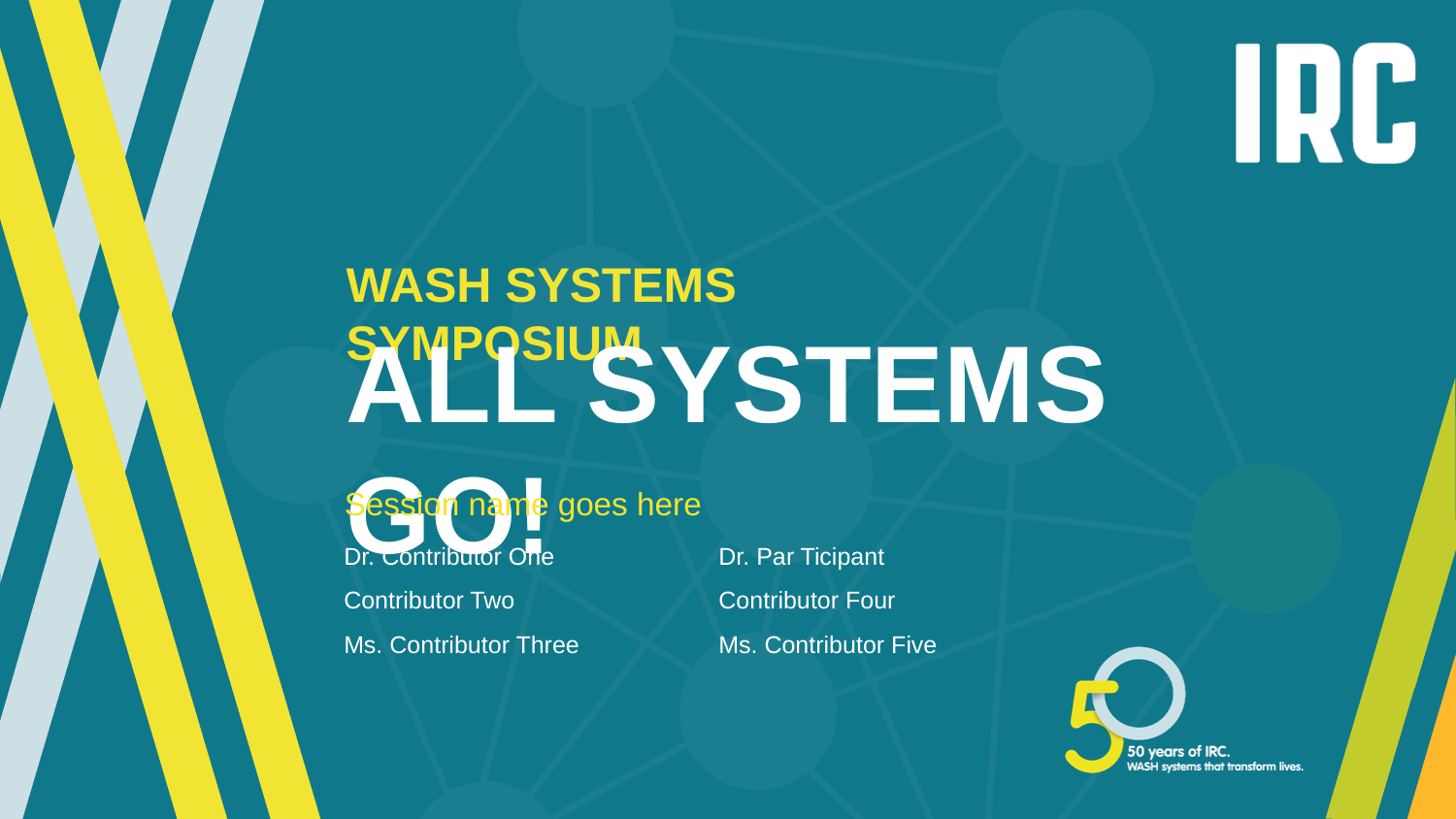

Session name goes here
Dr. Contributor One
Contributor Two
Ms. Contributor Three
Dr. Par Ticipant
Contributor Four
Ms. Contributor Five